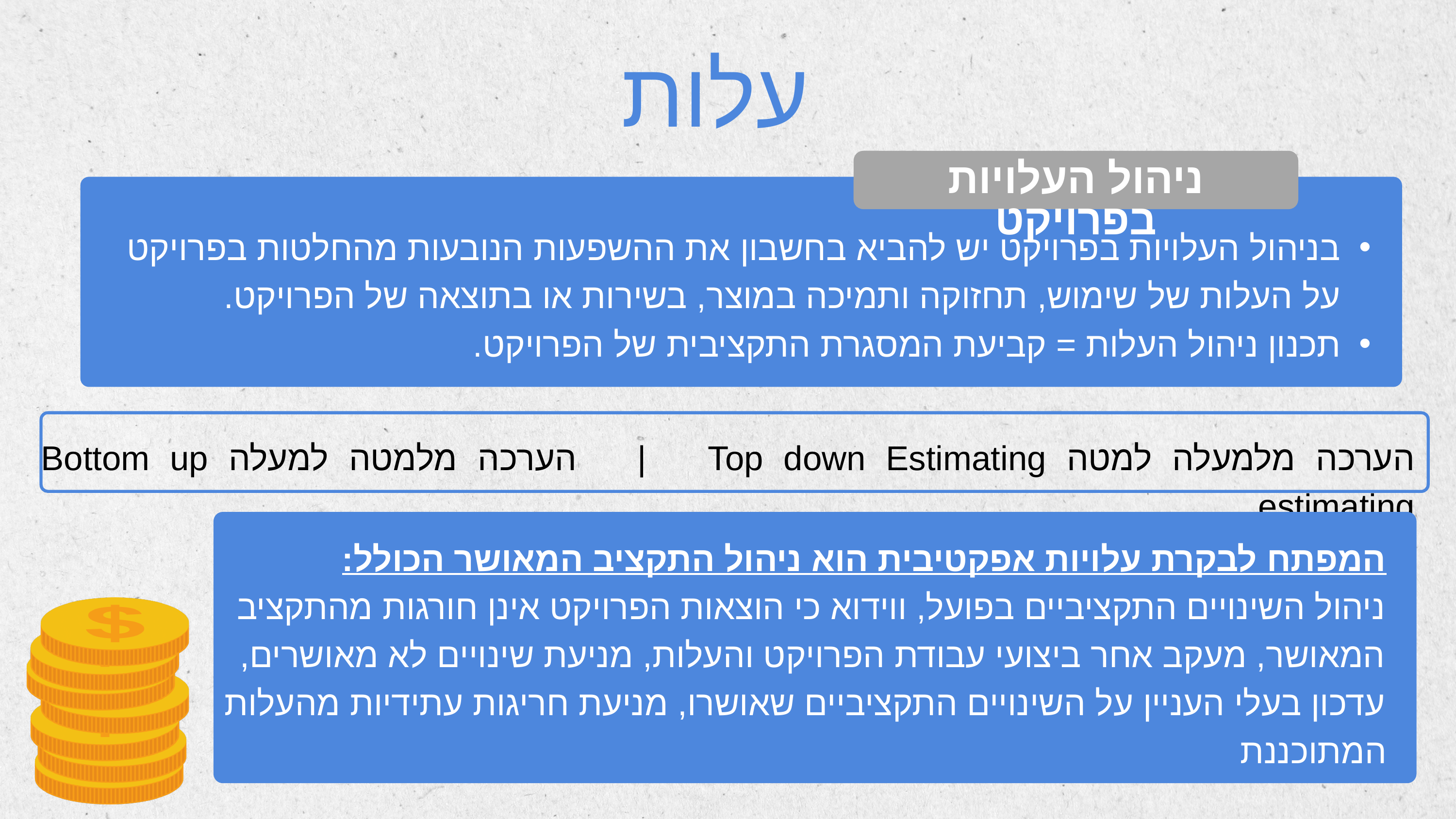

עלות

ניהול העלויות בפרויקט

בניהול העלויות בפרויקט יש להביא בחשבון את ההשפעות הנובעות מהחלטות בפרויקט על העלות של שימוש, תחזוקה ותמיכה במוצר, בשירות או בתוצאה של הפרויקט.
תכנון ניהול העלות = קביעת המסגרת התקציבית של הפרויקט.

הערכה מלמעלה למטה Top down Estimating   |   הערכה מלמטה למעלה Bottom up estimating

המפתח לבקרת עלויות אפקטיבית הוא ניהול התקציב המאושר הכולל:
ניהול השינויים התקציביים בפועל, ווידוא כי הוצאות הפרויקט אינן חורגות מהתקציב המאושר, מעקב אחר ביצועי עבודת הפרויקט והעלות, מניעת שינויים לא מאושרים, עדכון בעלי העניין על השינויים התקציביים שאושרו, מניעת חריגות עתידיות מהעלות המתוכננת